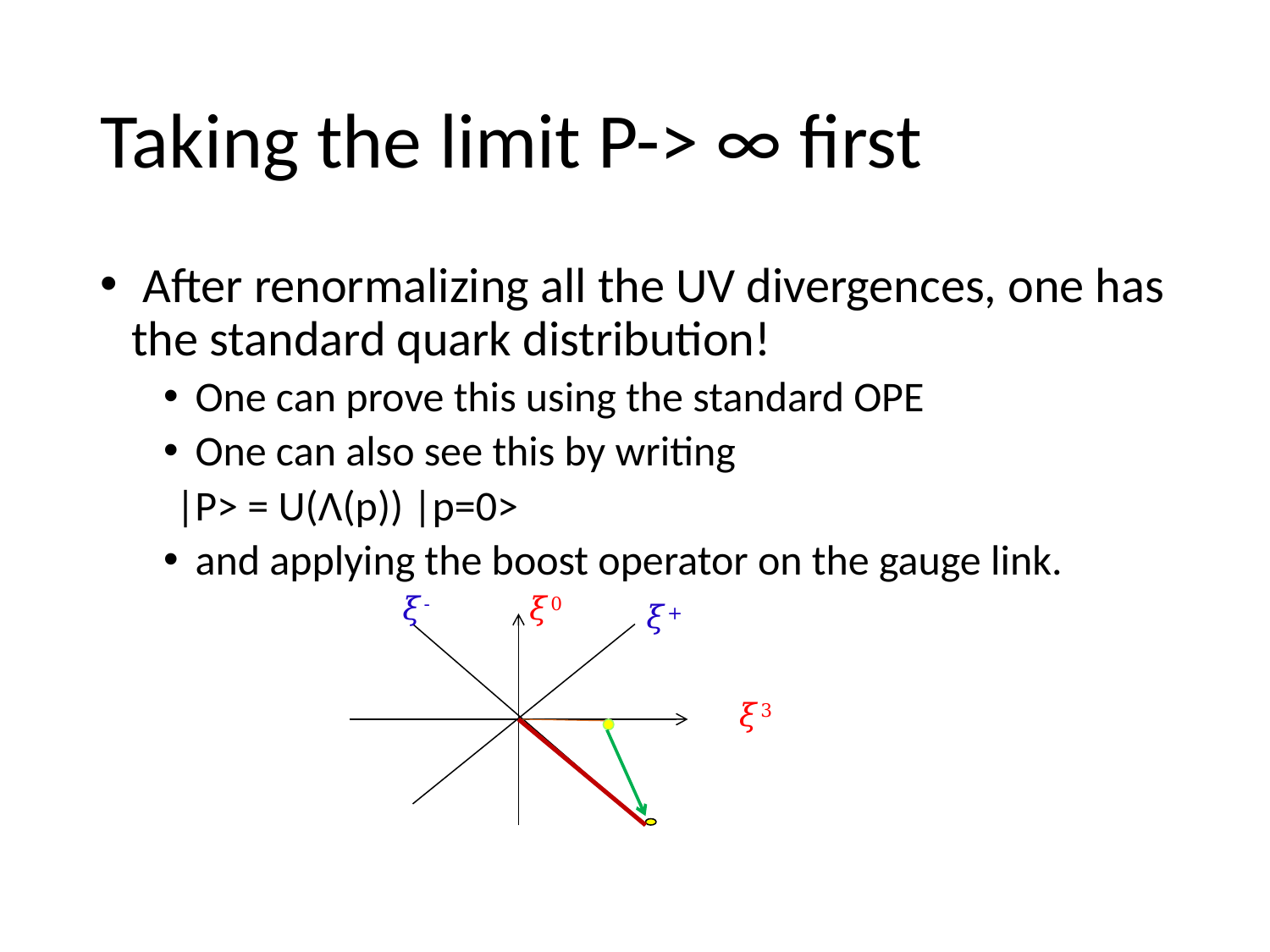

# Taking the limit P-> ∞ first
 After renormalizing all the UV divergences, one has the standard quark distribution!
One can prove this using the standard OPE
One can also see this by writing
     |P˃ = U(Λ(p)) |p=0>
and applying the boost operator on the gauge link.

𝜉-
𝜉0
𝜉+

𝜉3